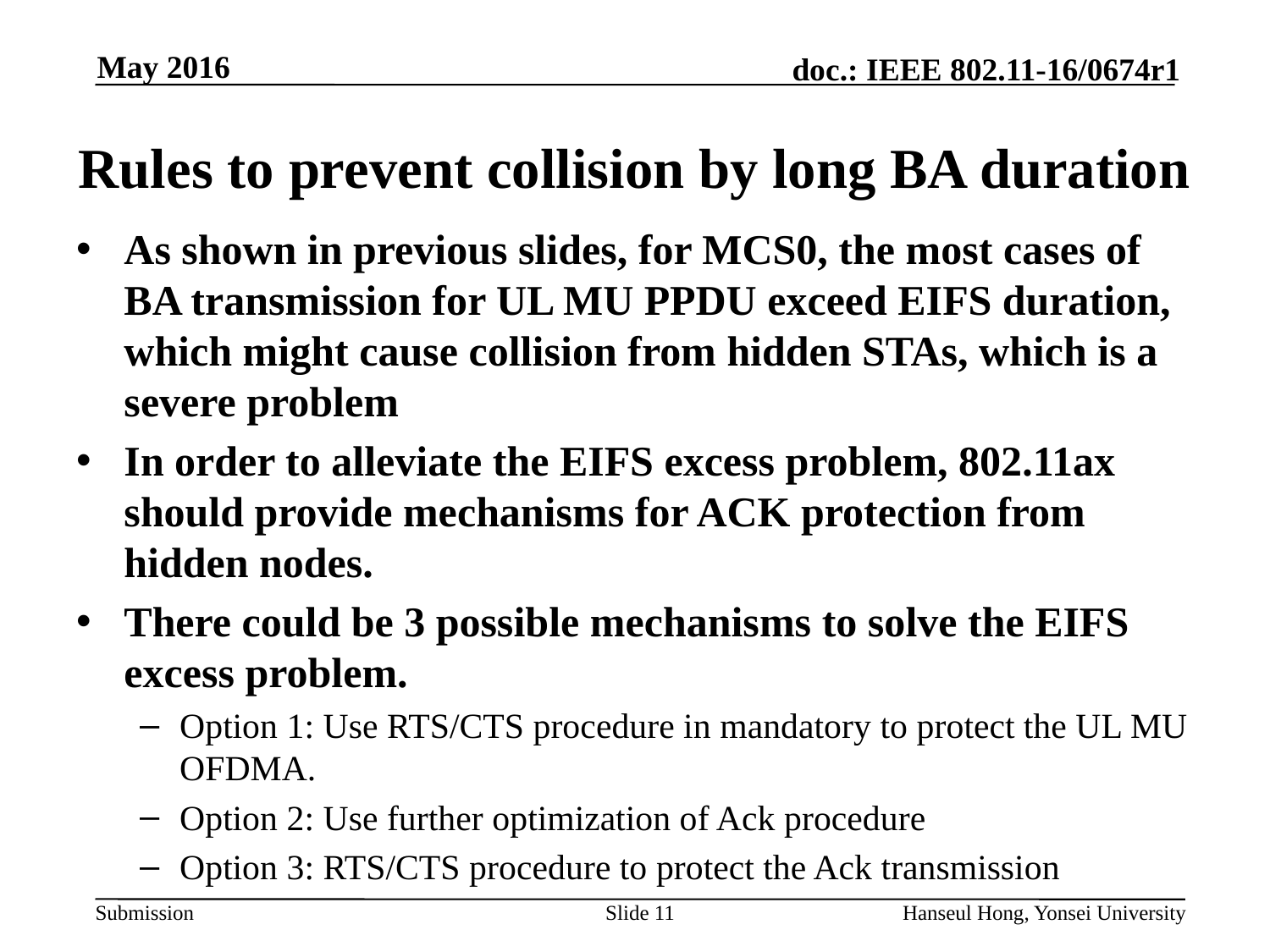

# Rules to prevent collision by long BA duration
As shown in previous slides, for MCS0, the most cases of BA transmission for UL MU PPDU exceed EIFS duration, which might cause collision from hidden STAs, which is a severe problem
In order to alleviate the EIFS excess problem, 802.11ax should provide mechanisms for ACK protection from hidden nodes.
There could be 3 possible mechanisms to solve the EIFS excess problem.
Option 1: Use RTS/CTS procedure in mandatory to protect the UL MU OFDMA.
Option 2: Use further optimization of Ack procedure
Option 3: RTS/CTS procedure to protect the Ack transmission